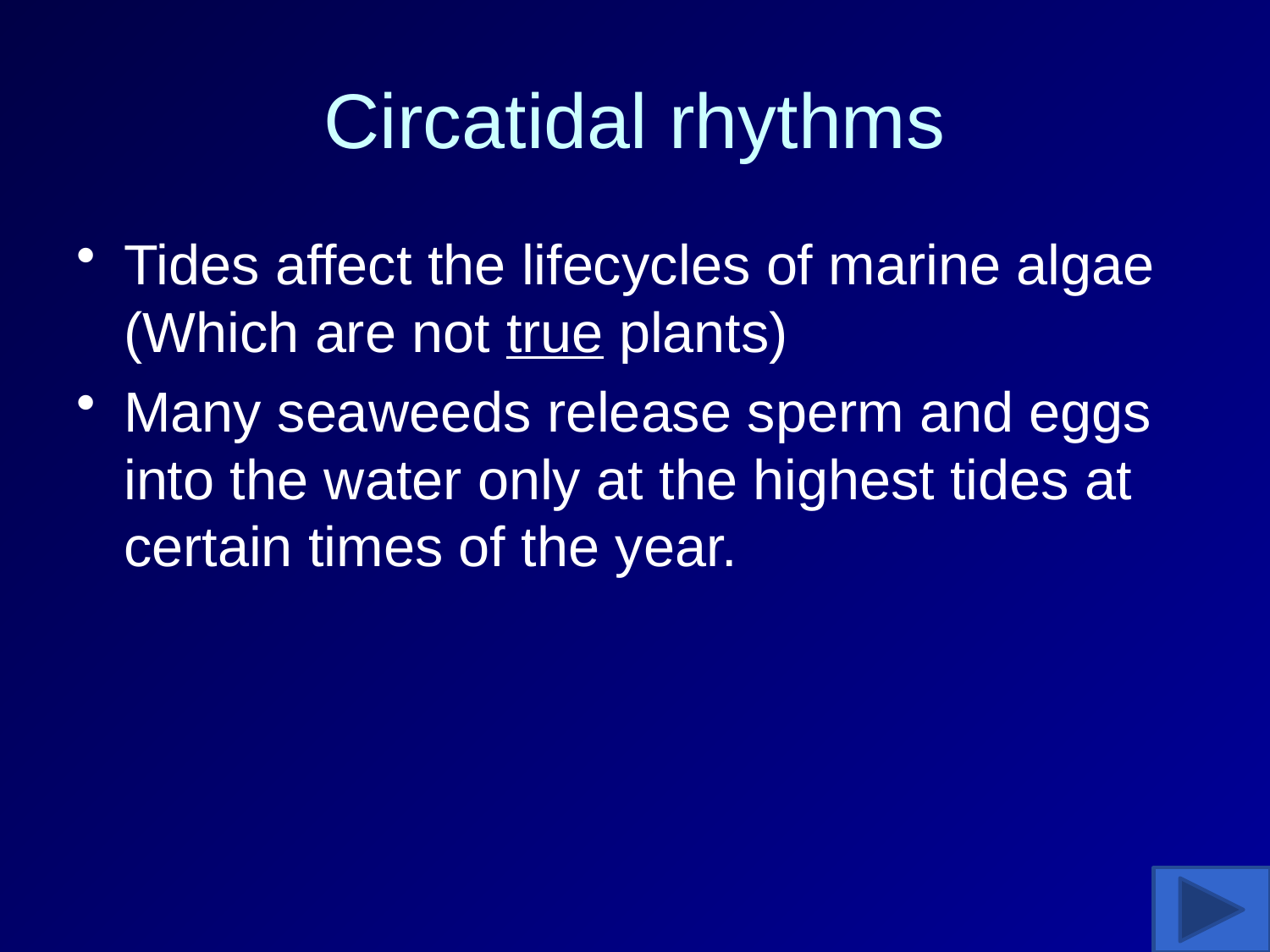

# Circatidal rhythms
Tides affect the lifecycles of marine algae (Which are not true plants)
Many seaweeds release sperm and eggs into the water only at the highest tides at certain times of the year.